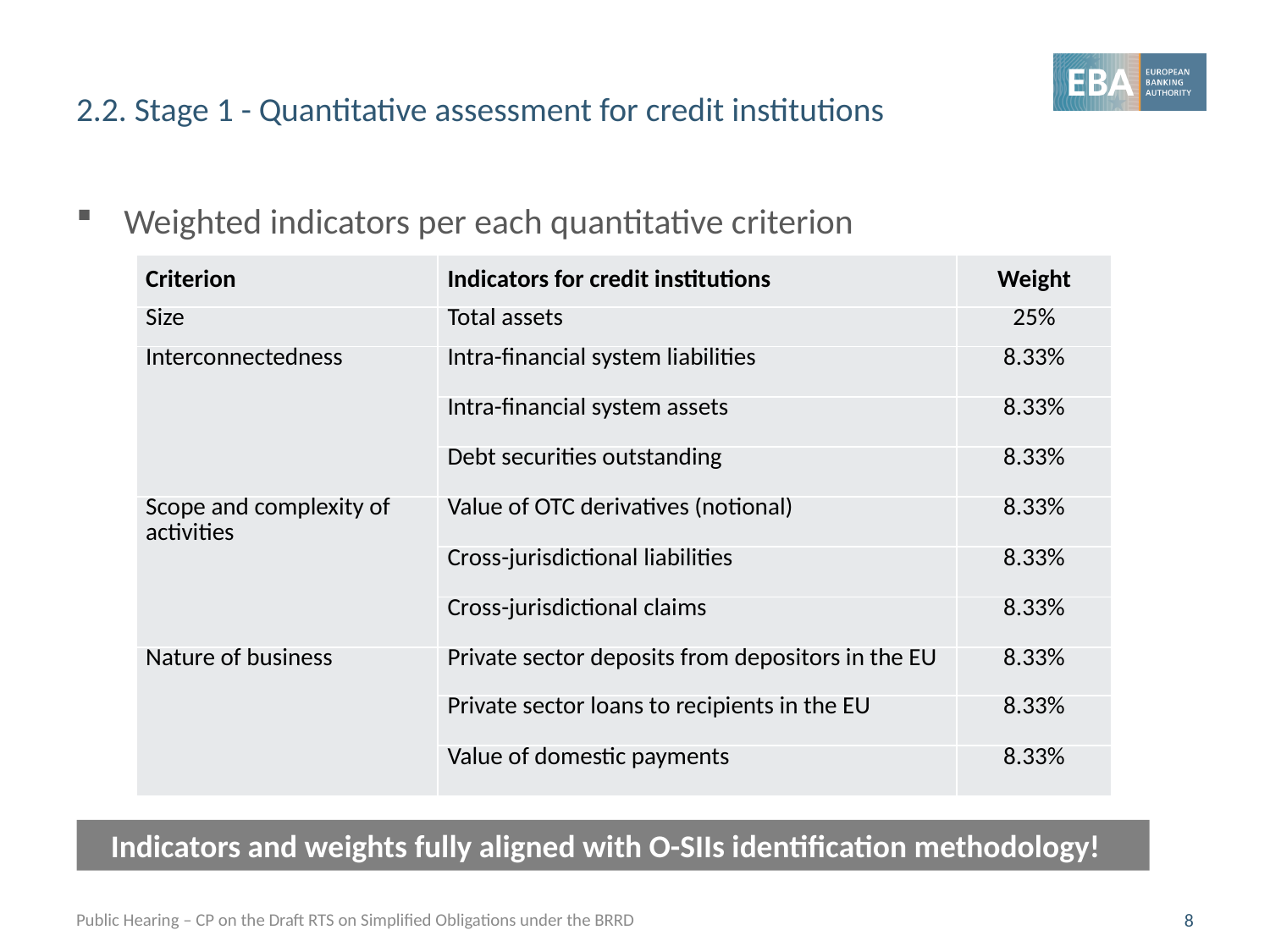

# 2.2. Stage 1 - Quantitative assessment for credit institutions
Weighted indicators per each quantitative criterion

| Criterion | Indicators for credit institutions | Weight |
| --- | --- | --- |
| Size | Total assets | 25% |
| Interconnectedness | Intra-financial system liabilities | 8.33% |
|  | Intra-financial system assets | 8.33% |
|  | Debt securities outstanding | 8.33% |
| Scope and complexity of activities | Value of OTC derivatives (notional) | 8.33% |
|  | Cross-jurisdictional liabilities | 8.33% |
|  | Cross-jurisdictional claims | 8.33% |
| Nature of business | Private sector deposits from depositors in the EU | 8.33% |
|  | Private sector loans to recipients in the EU | 8.33% |
|  | Value of domestic payments | 8.33% |
Indicators and weights fully aligned with O-SIIs identification methodology!
Public Hearing – CP on the Draft RTS on Simplified Obligations under the BRRD
8